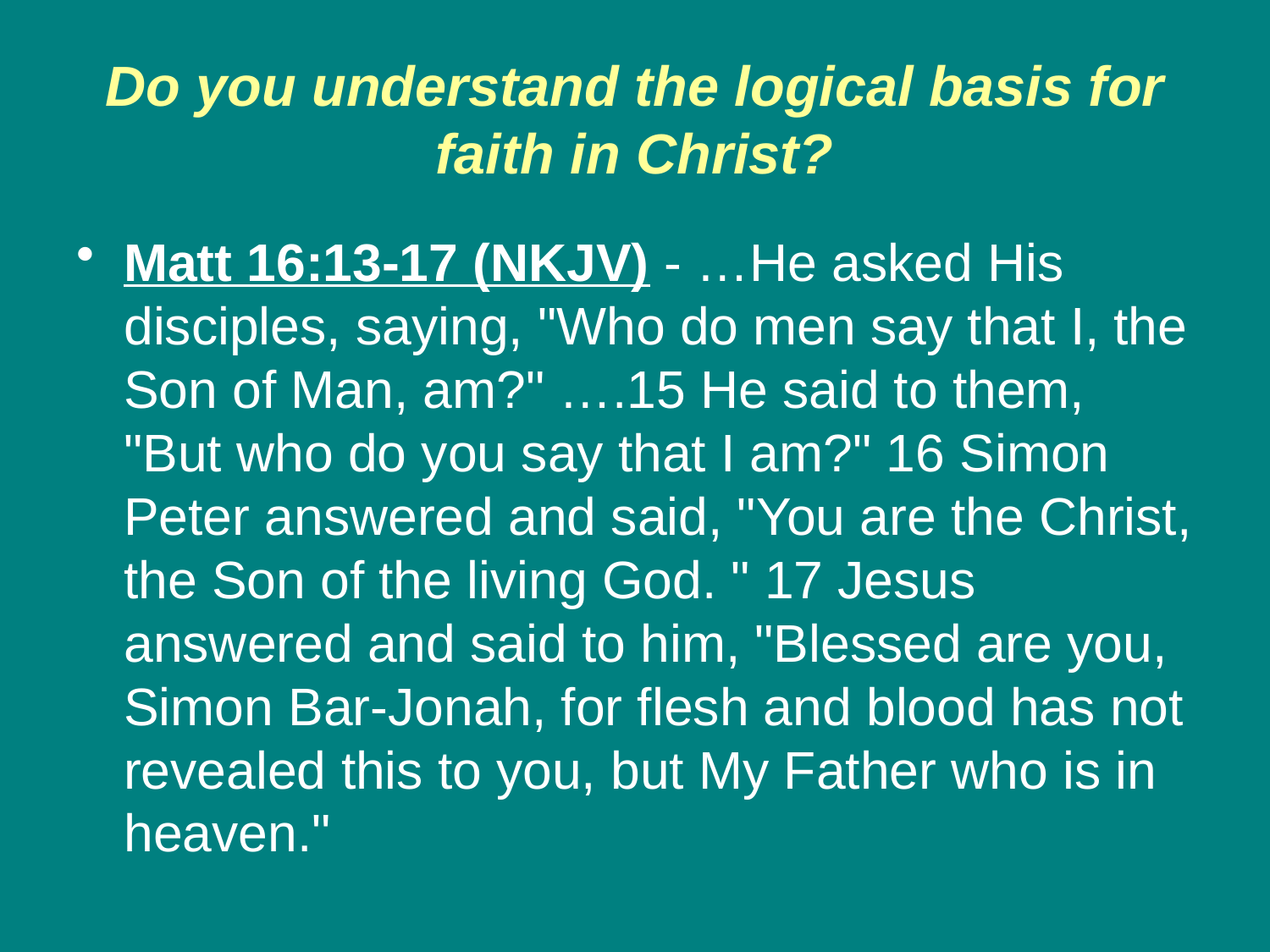

# Do you understand the logical basis for faith in Christ?
Matt 16:13-17 (NKJV) - …He asked His disciples, saying, "Who do men say that I, the Son of Man, am?" ….15 He said to them, "But who do you say that I am?" 16 Simon Peter answered and said, "You are the Christ, the Son of the living God. " 17 Jesus answered and said to him, "Blessed are you, Simon Bar-Jonah, for flesh and blood has not revealed this to you, but My Father who is in heaven."